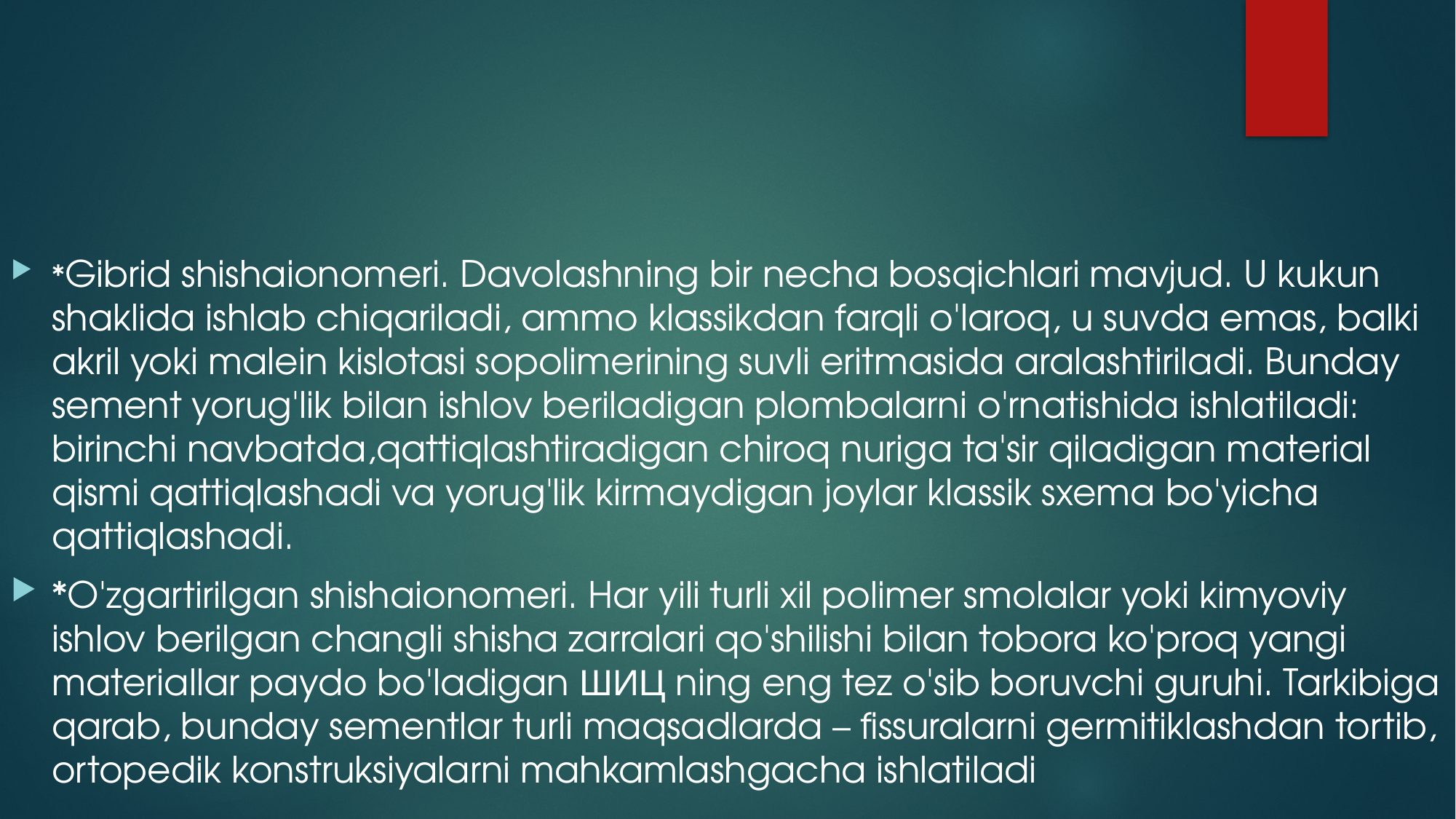

#
*Gibrid shishaionomeri. Davolashning bir necha bosqichlari mavjud. U kukun shaklida ishlab chiqariladi, ammo klassikdan farqli o'laroq, u suvda emas, balki akril yoki malein kislotasi sopolimerining suvli eritmasida aralashtiriladi. Bunday sement yorug'lik bilan ishlov beriladigan plombalarni o'rnatishida ishlatiladi: birinchi navbatda,qattiqlashtiradigan chiroq nuriga ta'sir qiladigan material qismi qattiqlashadi va yorug'lik kirmaydigan joylar klassik sxema bo'yicha qattiqlashadi.
*O'zgartirilgan shishaionomeri. Har yili turli xil polimer smolalar yoki kimyoviy ishlov berilgan changli shisha zarralari qo'shilishi bilan tobora ko'proq yangi materiallar paydo bo'ladigan ШИЦ ning eng tez o'sib boruvchi guruhi. Tarkibiga qarab, bunday sementlar turli maqsadlarda – fissuralarni germitiklashdan tortib, ortopedik konstruksiyalarni mahkamlashgacha ishlatiladi